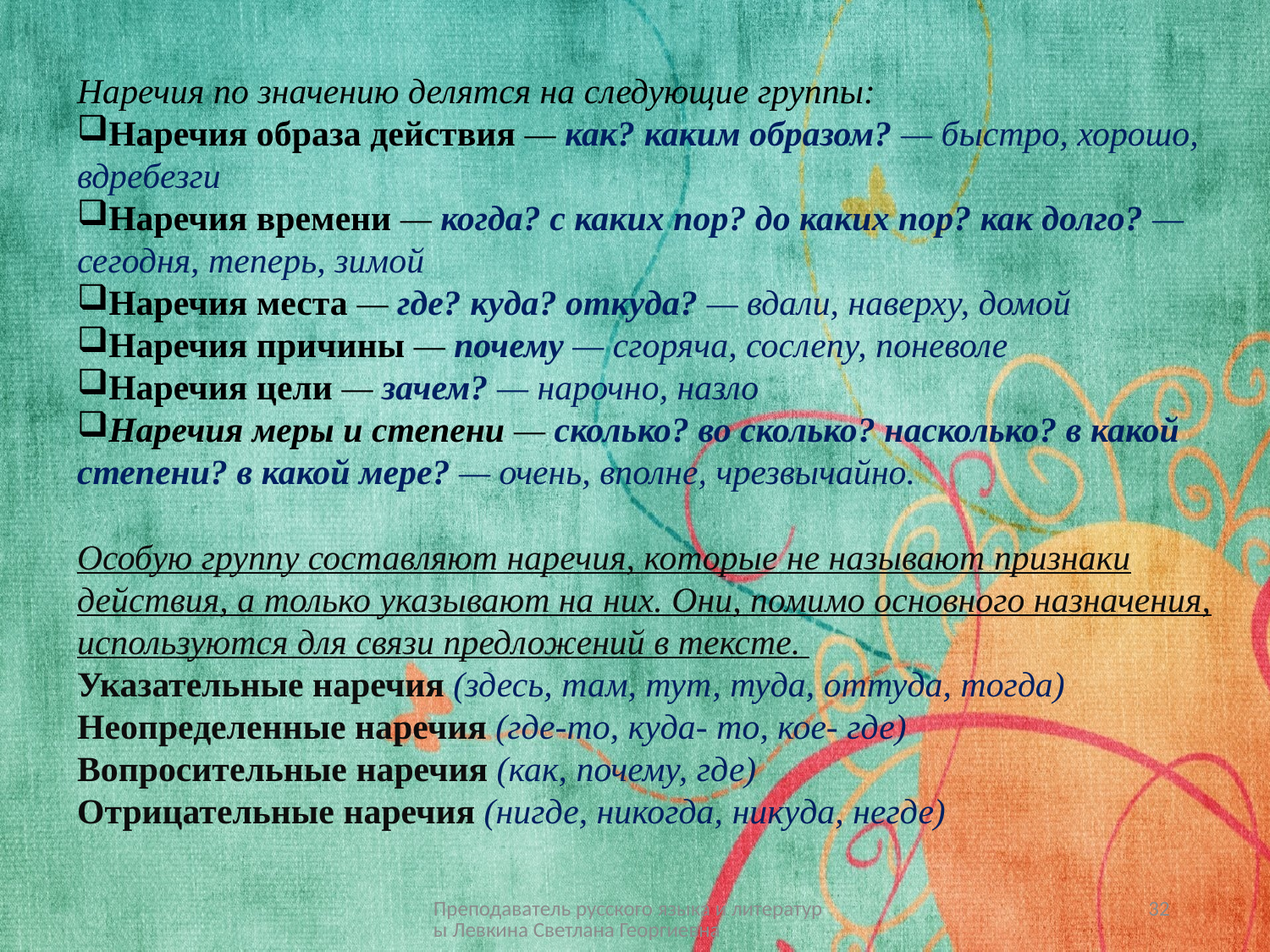

Наречия по значению делятся на следующие группы:
Наречия образа действия — как? каким образом? — быстро, хорошо, вдребезги
Наречия времени — когда? с каких пор? до каких пор? как долго? — сегодня, теперь, зимой
Наречия места — где? куда? откуда? — вдали, наверху, домой
Наречия причины — почему — сгоряча, сослепу, поневоле
Наречия цели — зачем? — нарочно, назло
Наречия меры и степени — сколько? во сколько? насколько? в какой степени? в какой мере? — очень, вполне, чрезвычайно.

Особую группу составляют наречия, которые не называют признаки действия, а только указывают на них. Они, помимо основного назначения, используются для связи предложений в тексте.
Указательные наречия (здесь, там, тут, туда, оттуда, тогда)
Неопределенные наречия (где-то, куда- то, кое- где)
Вопросительные наречия (как, почему, где)
Отрицательные наречия (нигде, никогда, никуда, негде)
Преподаватель русского языка и литературы Левкина Светлана Георгиевна
32